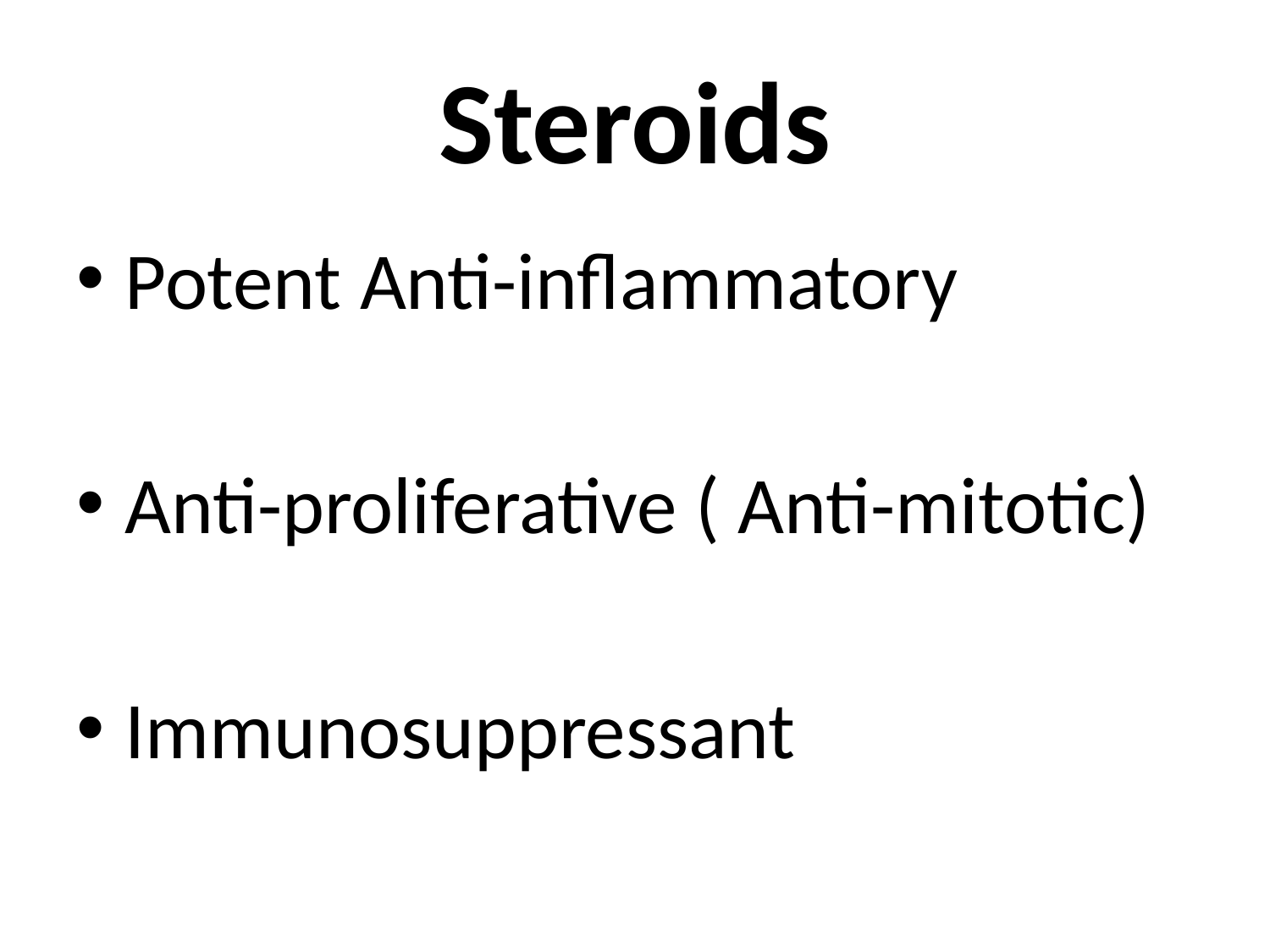

# Steroids
Potent Anti-inflammatory

Anti-proliferative ( Anti-mitotic)

Immunosuppressant